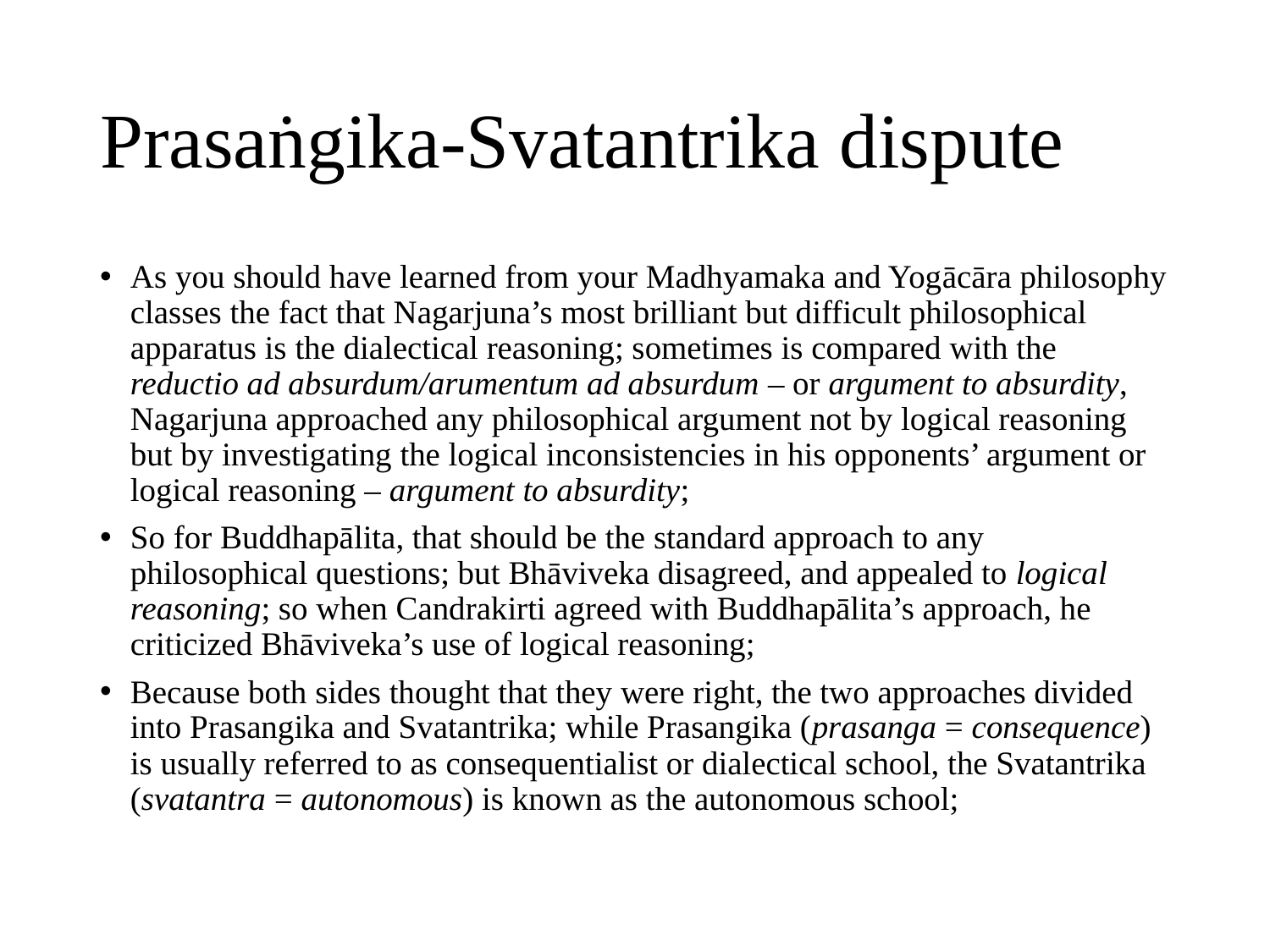

# Prasaṅgika-Svatantrika dispute
As you should have learned from your Madhyamaka and Yogācāra philosophy classes the fact that Nagarjuna’s most brilliant but difficult philosophical apparatus is the dialectical reasoning; sometimes is compared with the reductio ad absurdum/arumentum ad absurdum – or argument to absurdity, Nagarjuna approached any philosophical argument not by logical reasoning but by investigating the logical inconsistencies in his opponents’ argument or logical reasoning – argument to absurdity;
So for Buddhapālita, that should be the standard approach to any philosophical questions; but Bhāviveka disagreed, and appealed to logical reasoning; so when Candrakirti agreed with Buddhapālita’s approach, he criticized Bhāviveka’s use of logical reasoning;
Because both sides thought that they were right, the two approaches divided into Prasangika and Svatantrika; while Prasangika (prasanga = consequence) is usually referred to as consequentialist or dialectical school, the Svatantrika (svatantra = autonomous) is known as the autonomous school;